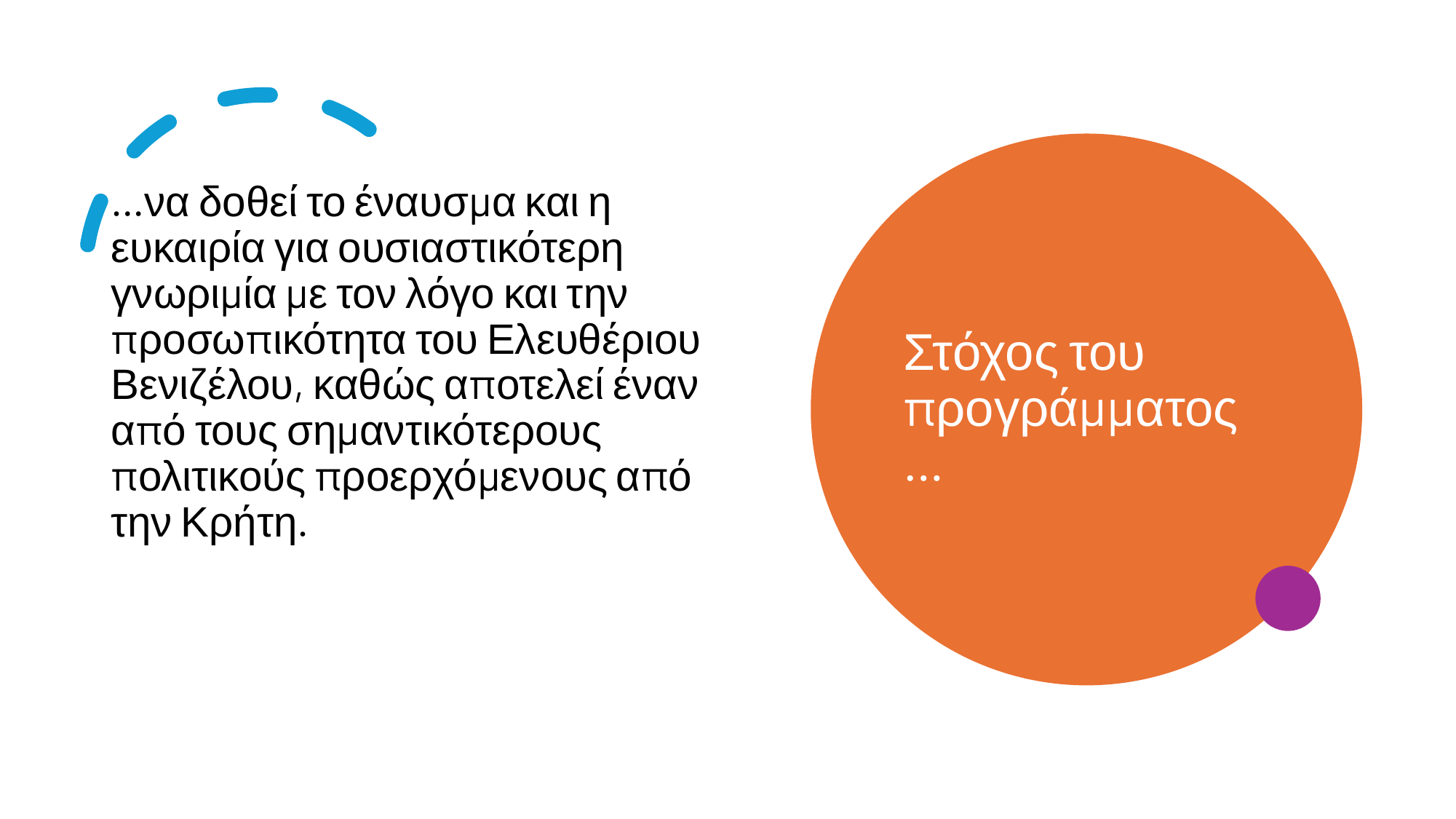

# Στόχος του προγράμματος…
…να δοθεί το έναυσμα και η ευκαιρία για ουσιαστικότερη γνωριμία με τον λόγο και την προσωπικότητα του Ελευθέριου Βενιζέλου, καθώς αποτελεί έναν από τους σημαντικότερους πολιτικούς προερχόμενους από την Κρήτη.